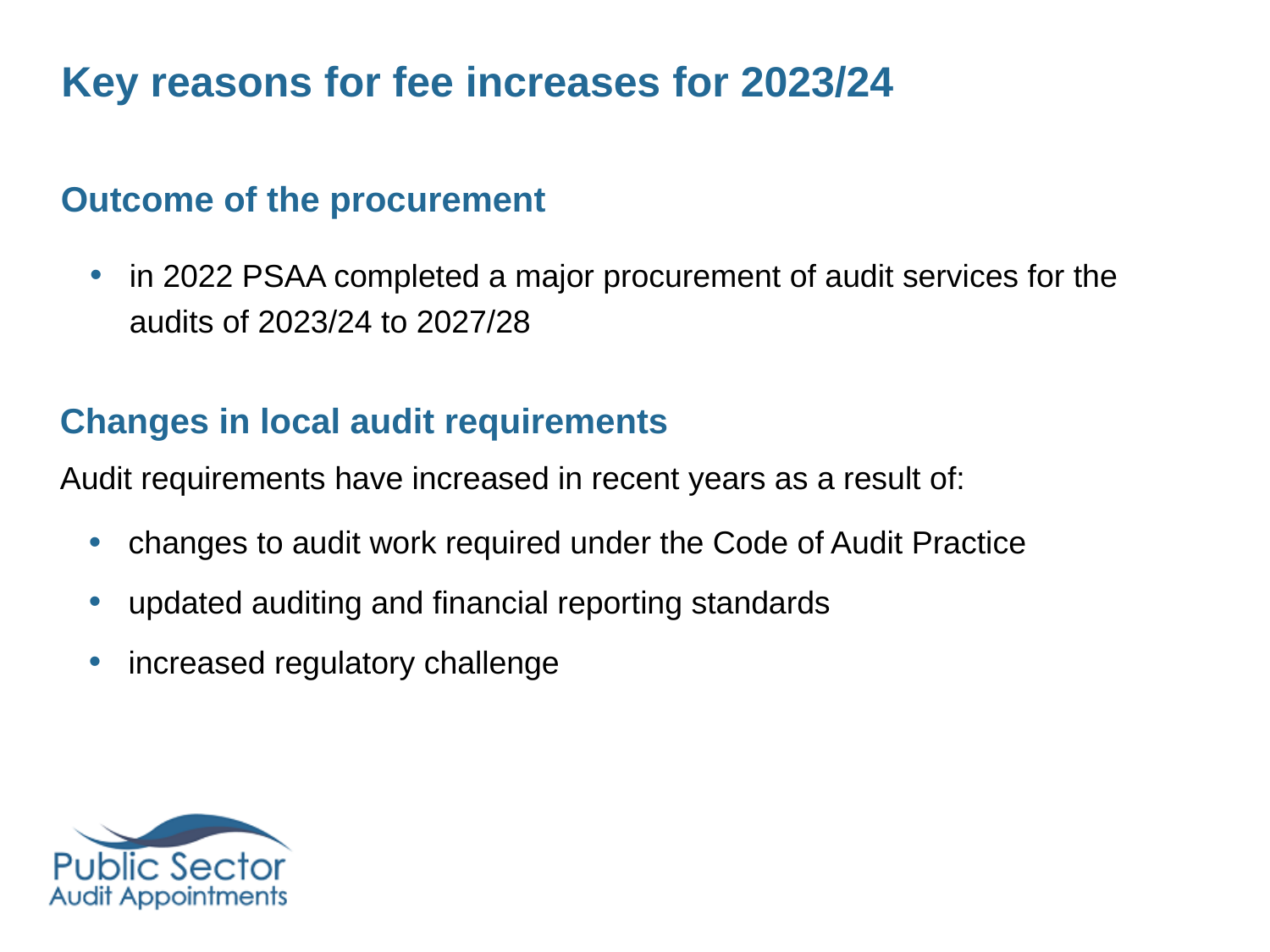

# Key reasons for fee increases for 2023/24
Outcome of the procurement
in 2022 PSAA completed a major procurement of audit services for the audits of 2023/24 to 2027/28

Changes in local audit requirements
Audit requirements have increased in recent years as a result of:

changes to audit work required under the Code of Audit Practice
updated auditing and financial reporting standards
increased regulatory challenge